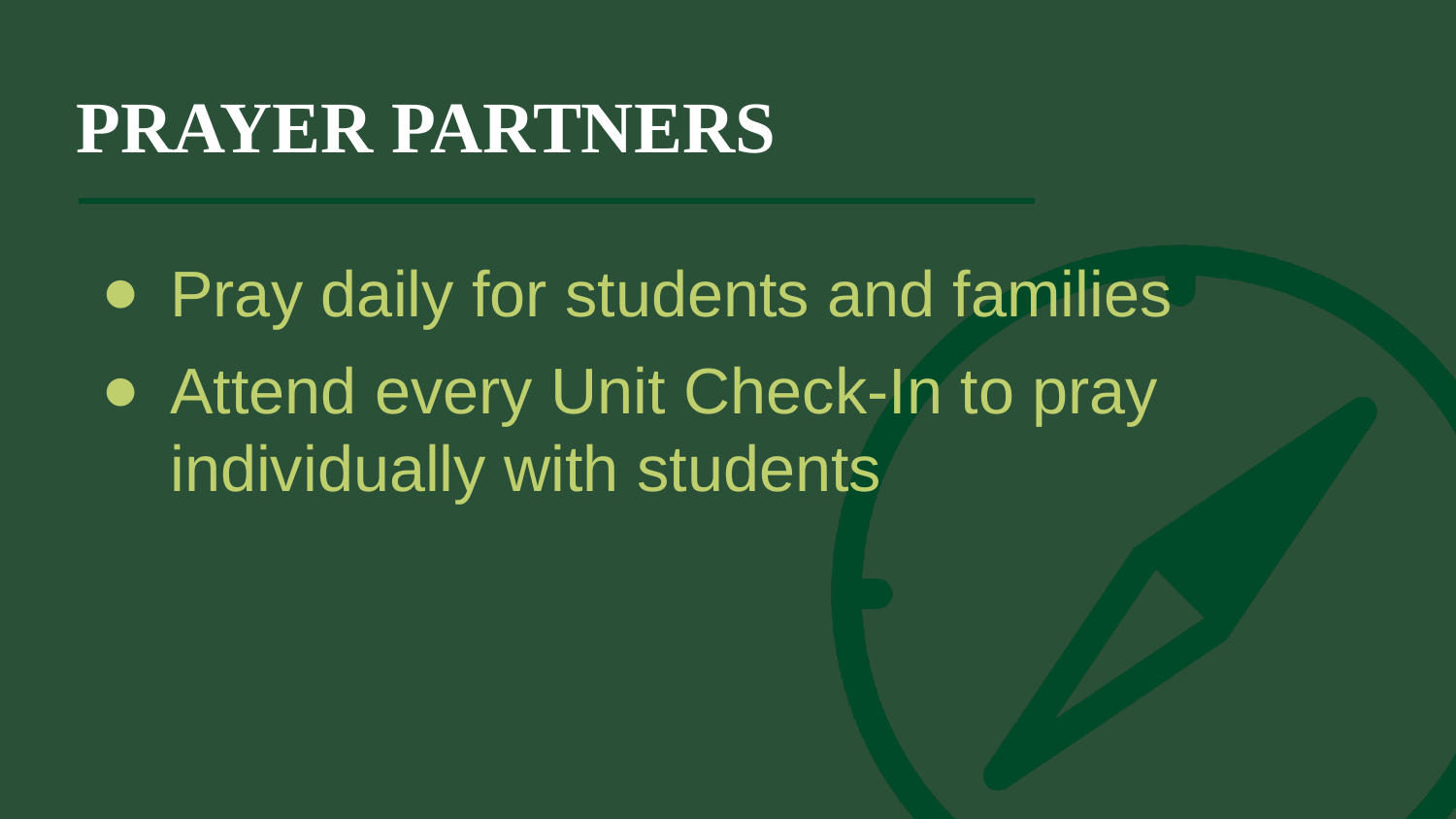

# PRAYER PARTNERS
Pray daily for students and families
Attend every Unit Check-In to pray individually with students